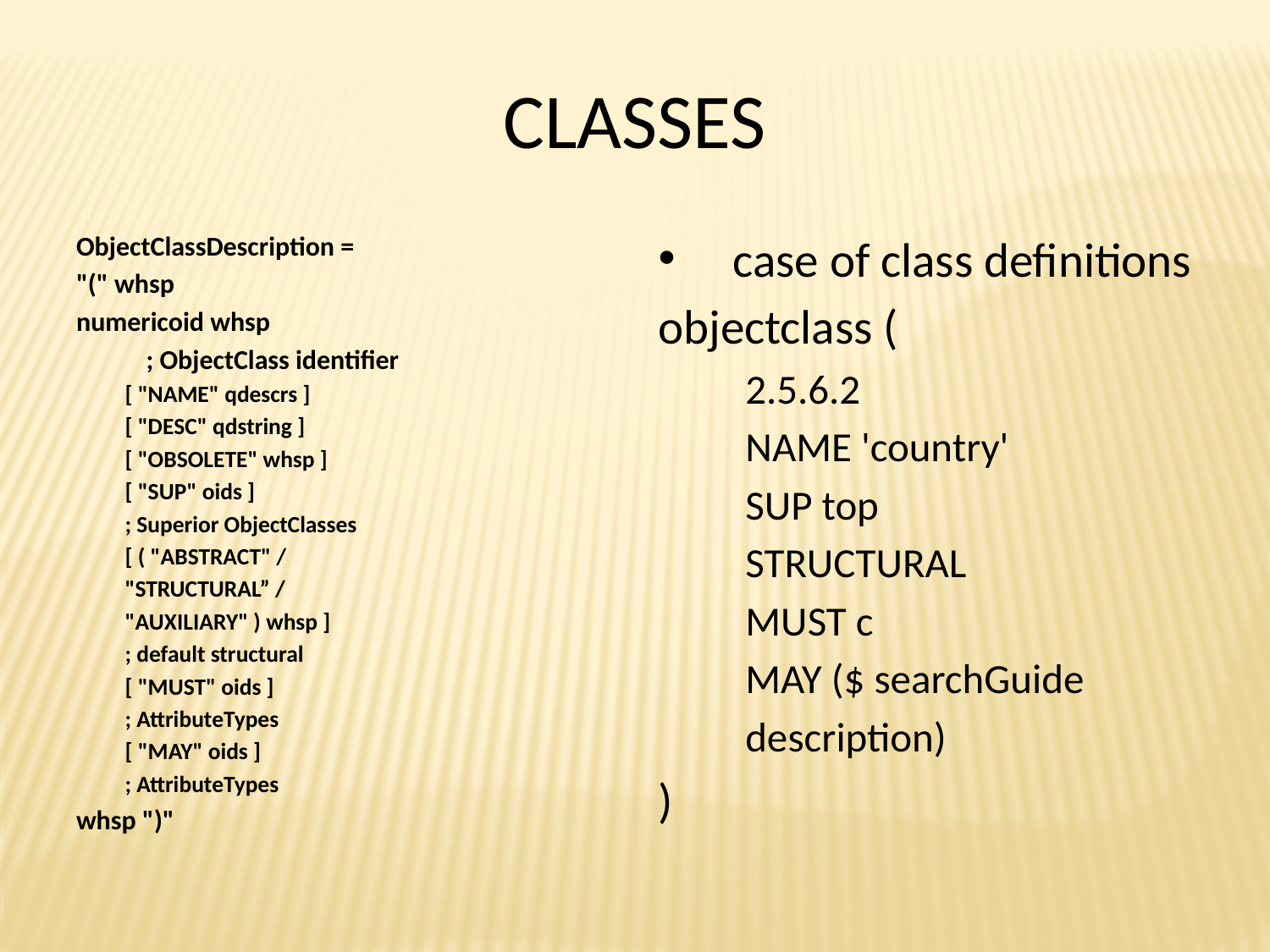

# CLASSES
ObjectClassDescription =
"(" whsp
numericoid whsp
	; ObjectClass identifier
[ "NAME" qdescrs ]
[ "DESC" qdstring ]
[ "OBSOLETE" whsp ]
[ "SUP" oids ]
	; Superior ObjectClasses
[ ( "ABSTRACT" /
"STRUCTURAL” /
"AUXILIARY" ) whsp ]
	; default structural
[ "MUST" oids ]
	; AttributeTypes
[ "MAY" oids ]
	; AttributeTypes
whsp ")"
case of class definitions
objectclass (
2.5.6.2
NAME 'country'
SUP top
STRUCTURAL
MUST c
MAY ($ searchGuide
description)
)